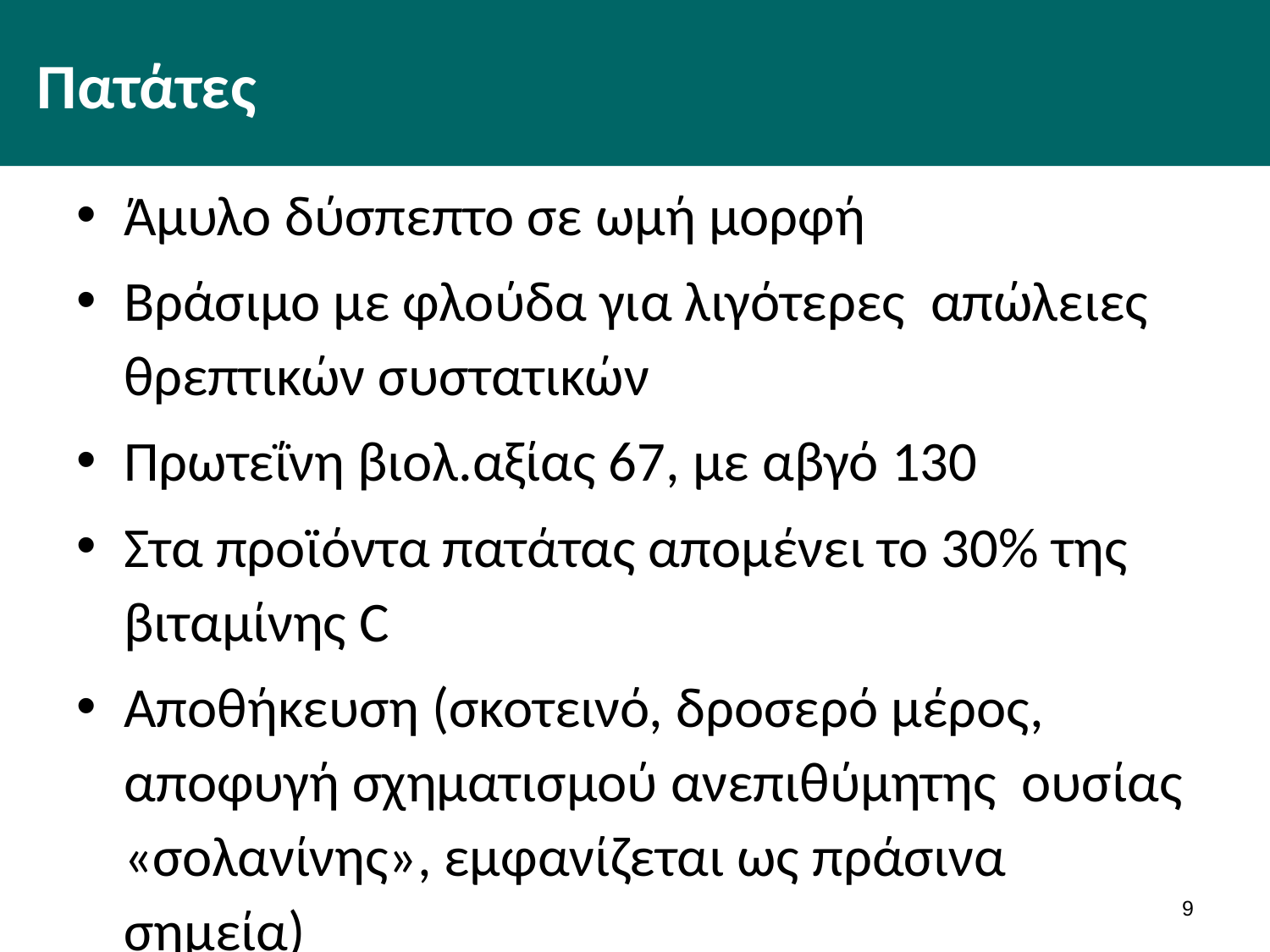

# Πατάτες
Άμυλο δύσπεπτο σε ωμή μορφή
Βράσιμο με φλούδα για λιγότερες  απώλειες θρεπτικών συστατικών
Πρωτεΐνη βιολ.αξίας 67, με αβγό 130
Στα προϊόντα πατάτας απομένει το 30% της βιταμίνης C
Αποθήκευση (σκοτεινό, δροσερό μέρος, αποφυγή σχηματισμού ανεπιθύμητης  ουσίας «σολανίνης», εμφανίζεται ως πράσινα σημεία)

9